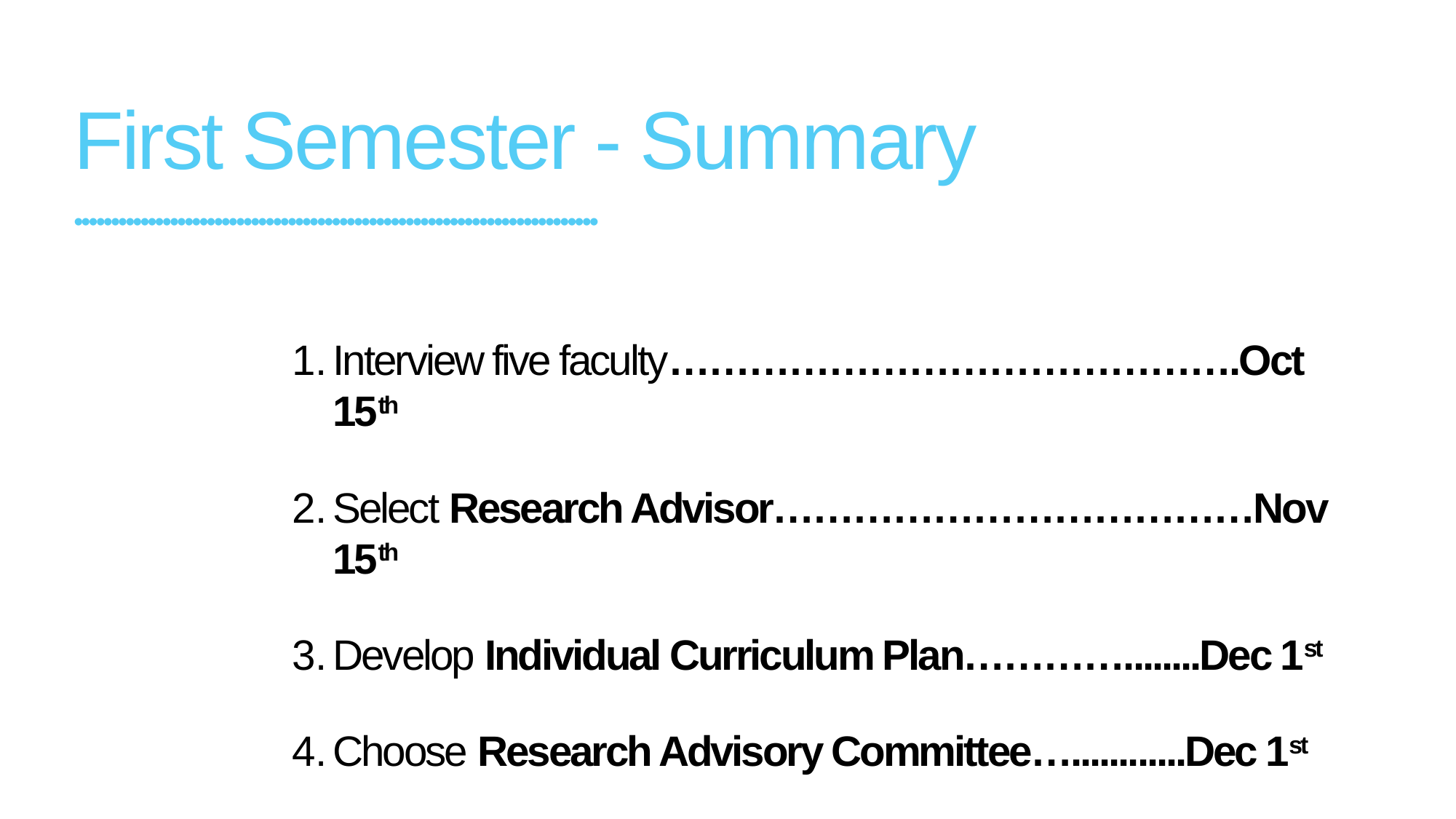

First Semester - Summary
•••••••••••••••••••••••••••••••••••••••••••••••••••••••••••••••••••••••

Interview five faculty…………………………………….Oct 15th
Select Research Advisor………………………………Nov 15th
Develop Individual Curriculum Plan…………........Dec 1st
Choose Research Advisory Committee…............Dec 1st